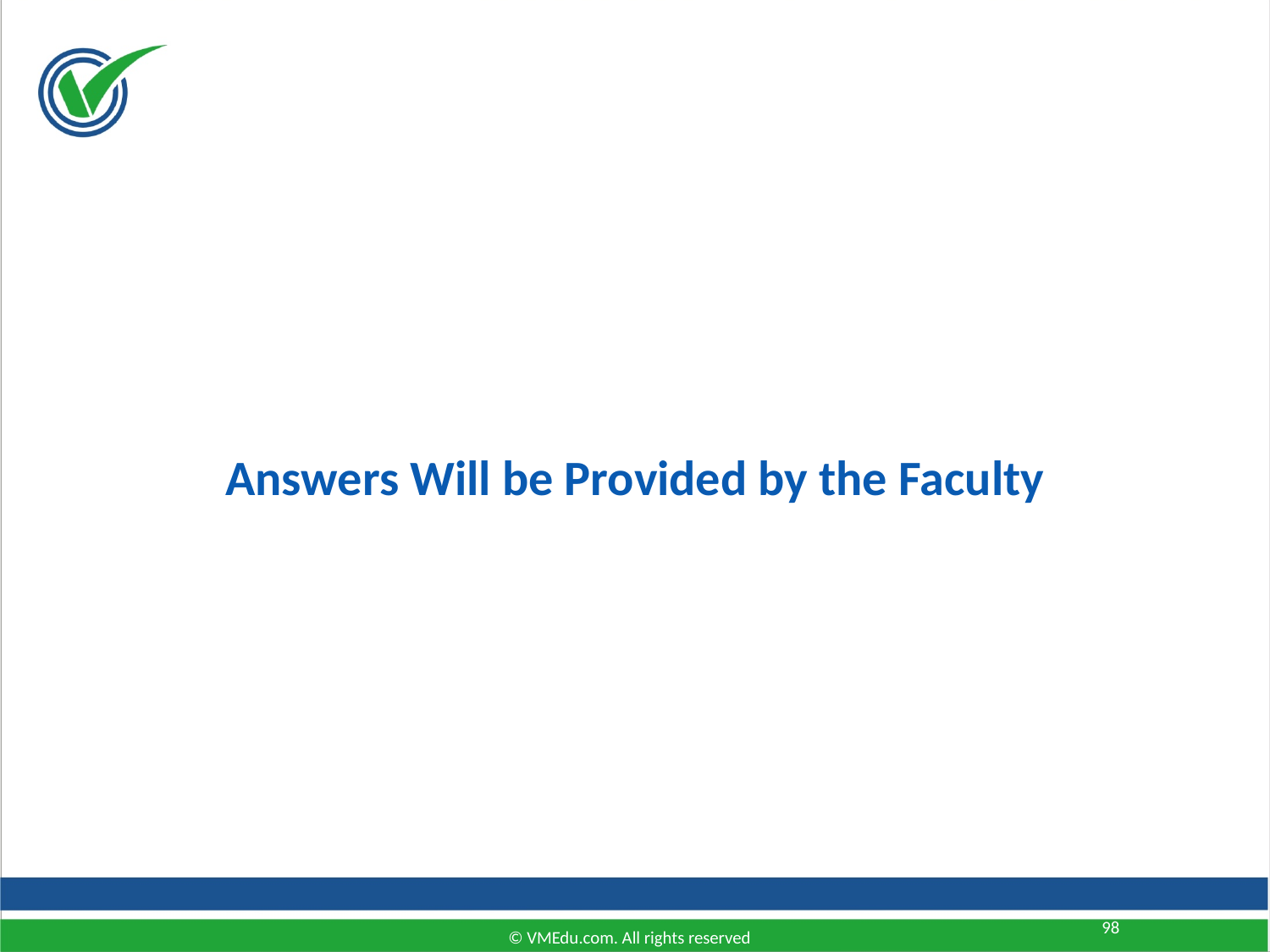

Answers Will be Provided by the Faculty
98
© VMEdu.com. All rights reserved